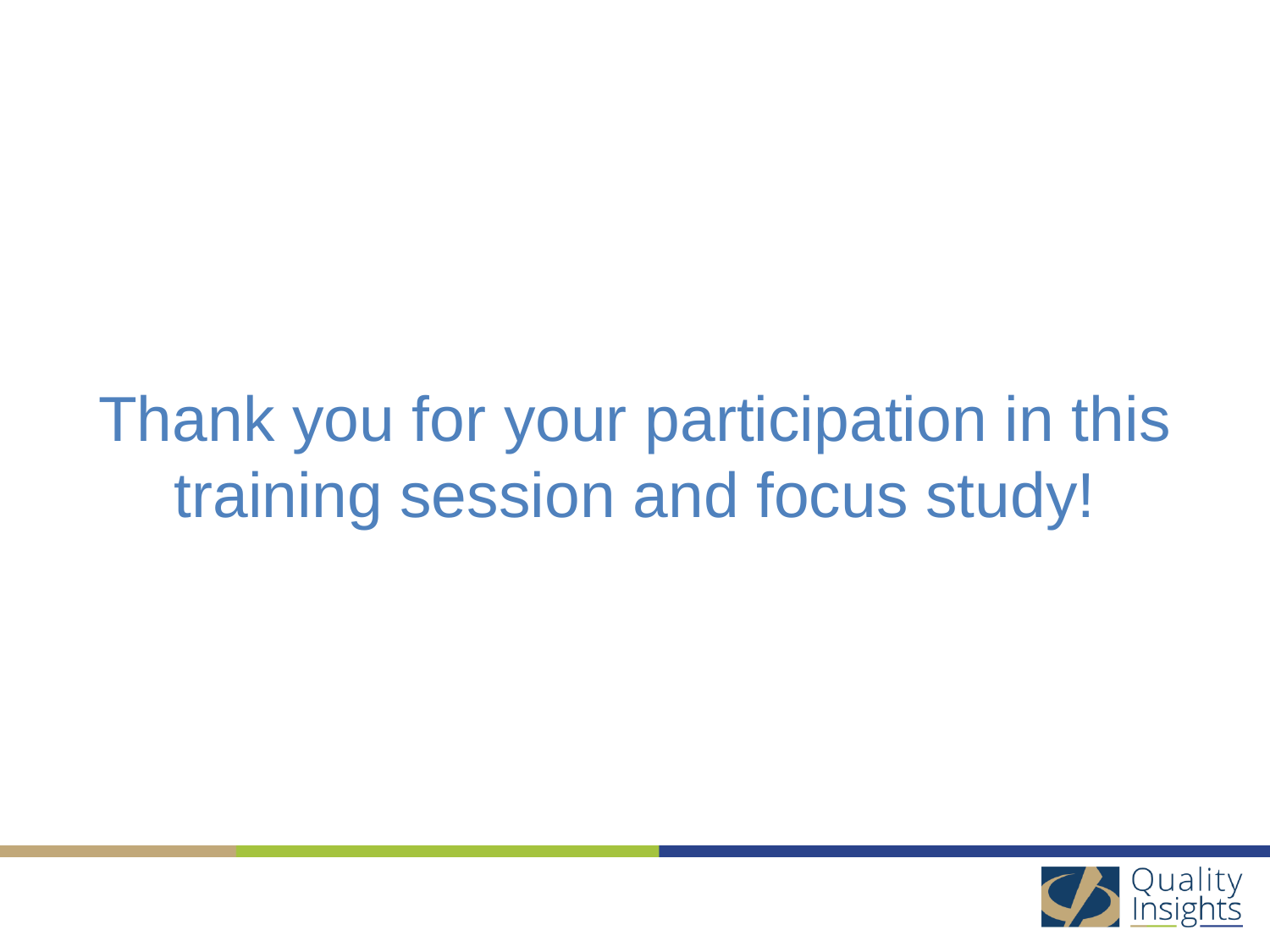

#
Thank you for your participation in this training session and focus study!